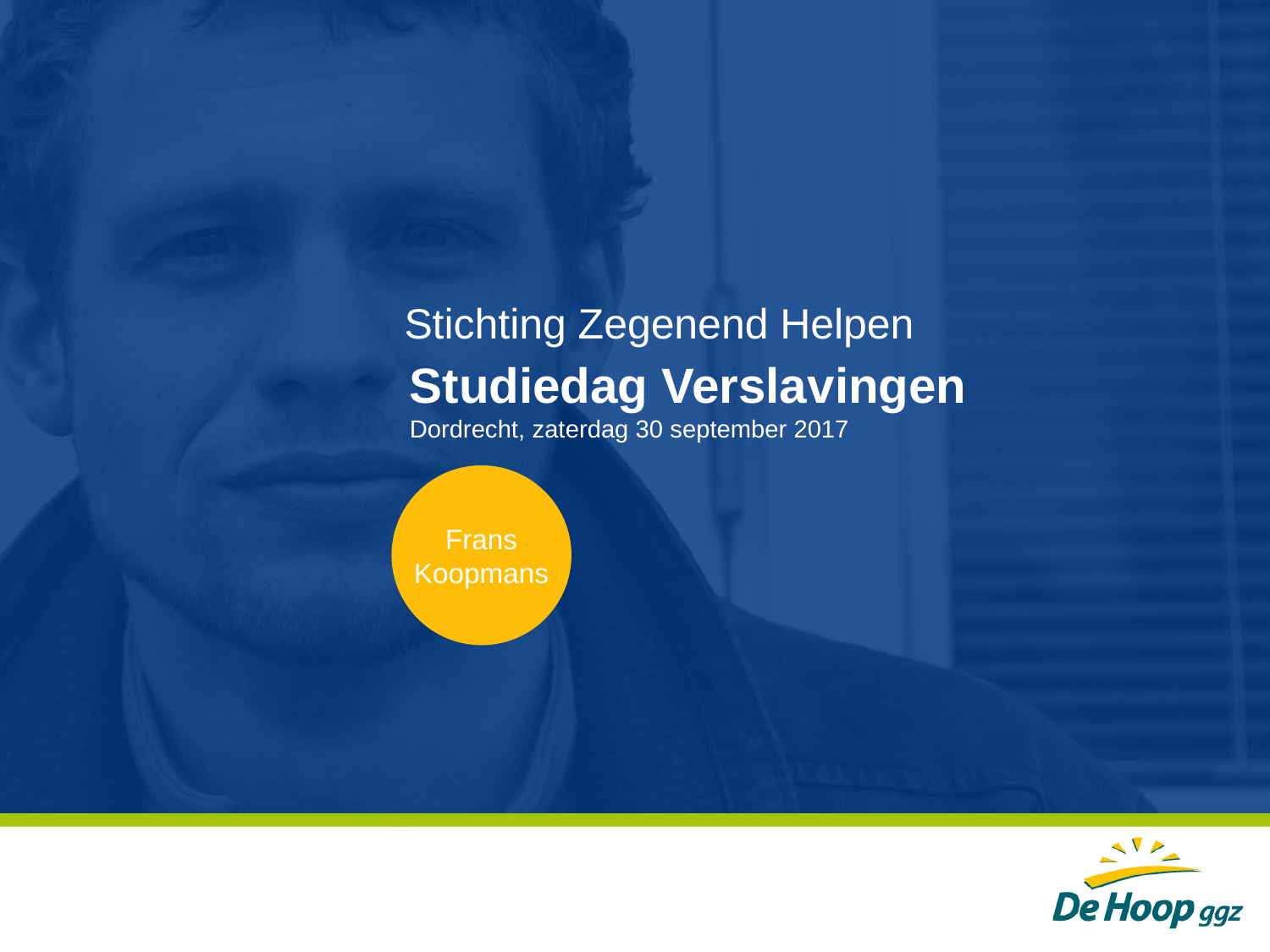

Stichting Zegenend Helpen
# Studiedag Verslavingen Dordrecht, zaterdag 30 september 2017
Frans
Koopmans